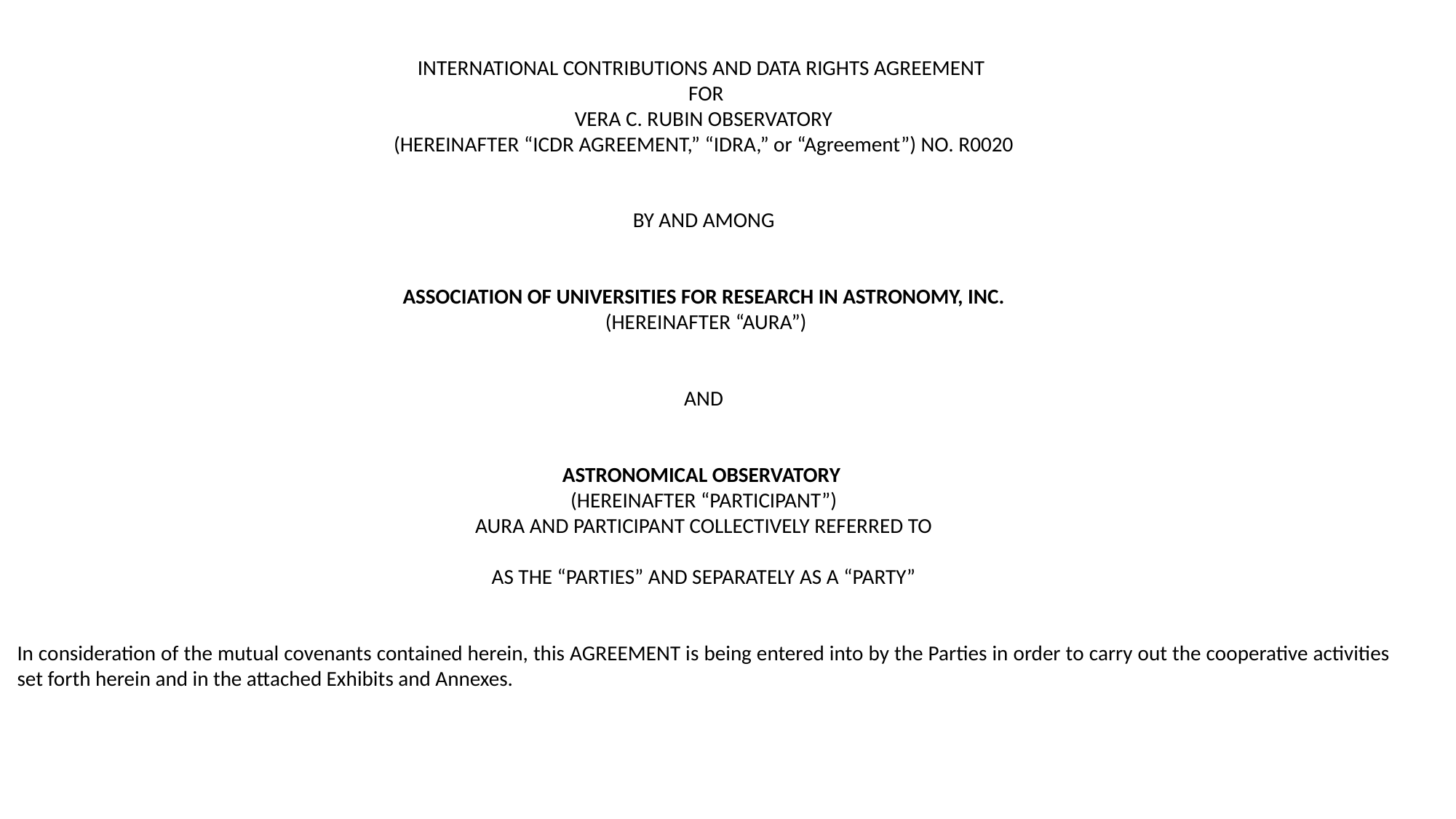

#
INTERNATIONAL CONTRIBUTIONS AND DATA RIGHTS AGREEMENT
 FOR
VERA C. RUBIN OBSERVATORY
(HEREINAFTER “ICDR AGREEMENT,” “IDRA,” or “Agreement”) NO. R0020

BY AND AMONG

ASSOCIATION OF UNIVERSITIES FOR RESEARCH IN ASTRONOMY, INC.
 (HEREINAFTER “AURA”)

AND

ASTRONOMICAL OBSERVATORY
(HEREINAFTER “PARTICIPANT”)
AURA AND PARTICIPANT COLLECTIVELY REFERRED TO

AS THE “PARTIES” AND SEPARATELY AS A “PARTY”

In consideration of the mutual covenants contained herein, this AGREEMENT is being entered into by the Parties in order to carry out the cooperative activities set forth herein and in the attached Exhibits and Annexes.